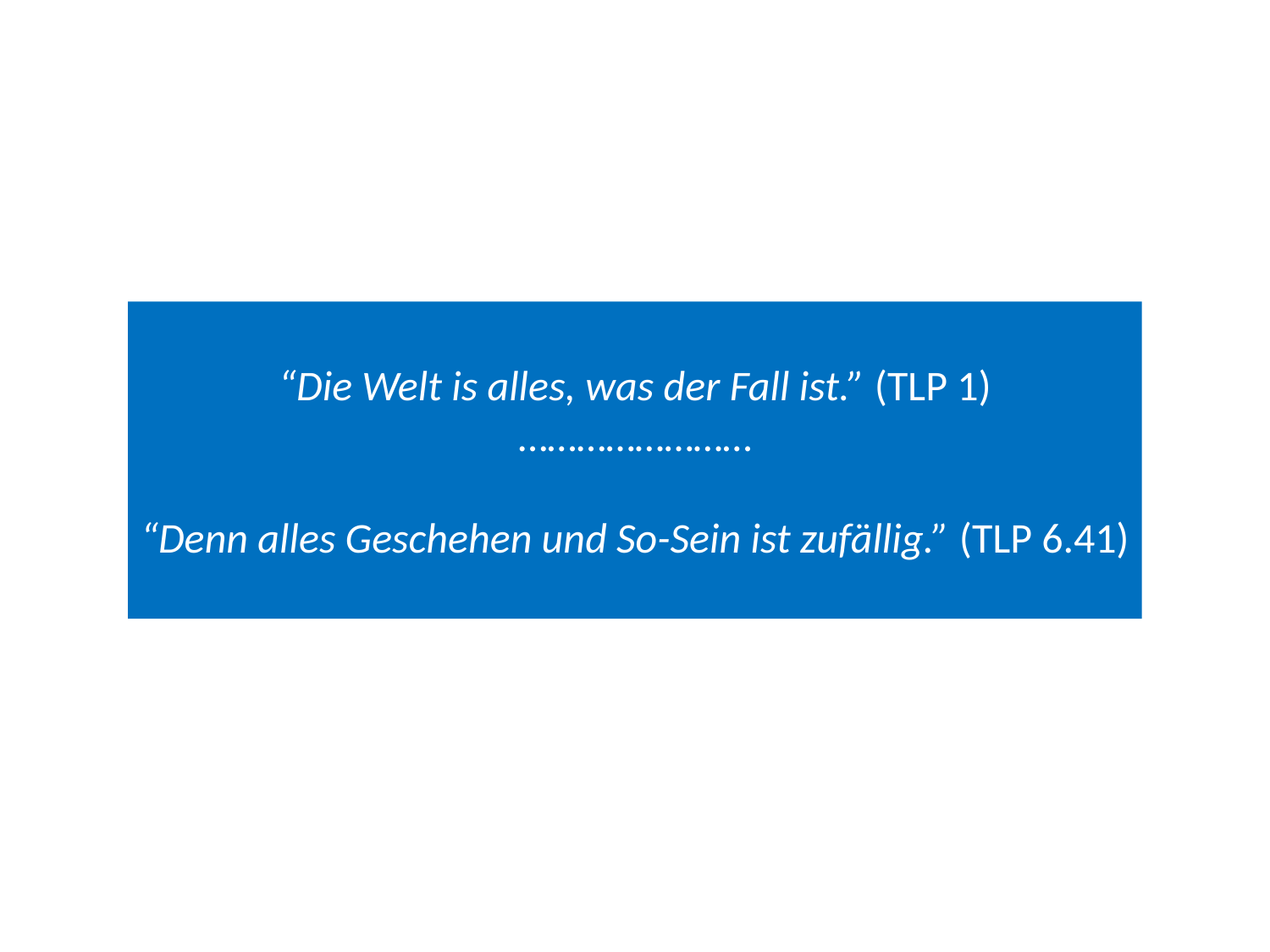

“Die Welt is alles, was der Fall ist.” (TLP 1)
……………………

“Denn alles Geschehen und So-Sein ist zufällig.” (TLP 6.41)